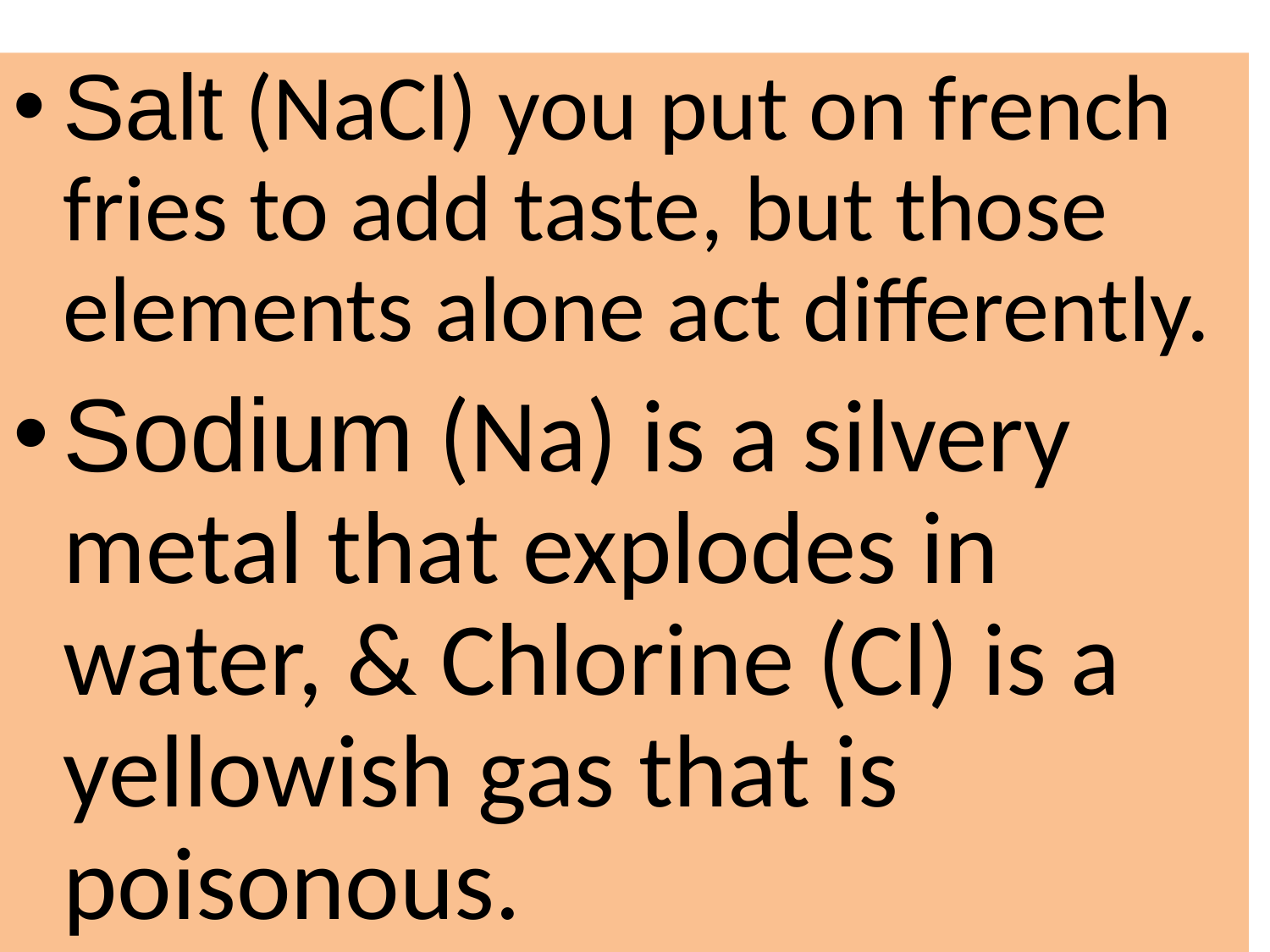

Salt (NaCl) you put on french fries to add taste, but those elements alone act differently.
Sodium (Na) is a silvery metal that explodes in water, & Chlorine (Cl) is a yellowish gas that is poisonous.